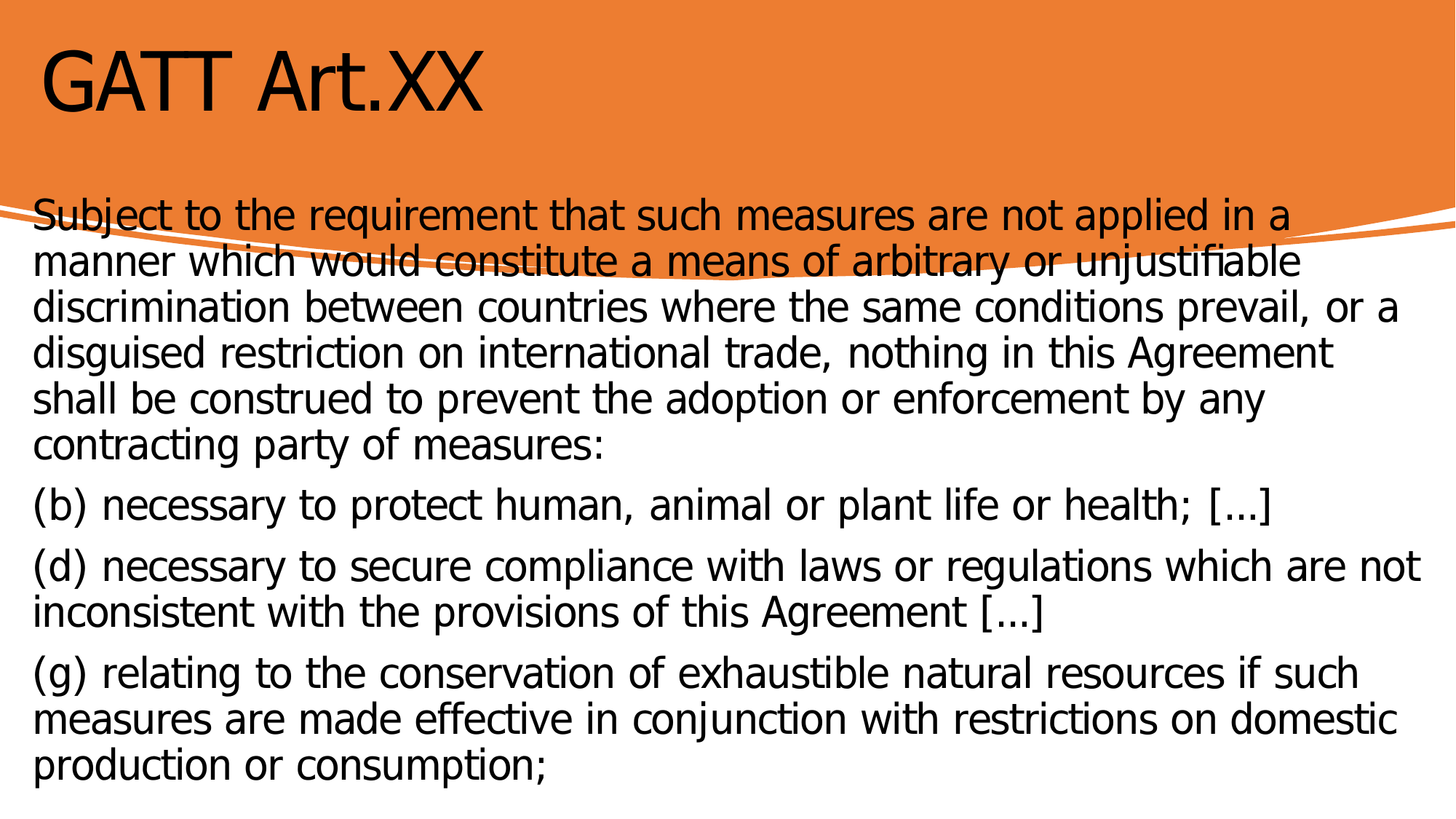

# GATT Art.XX
Subject to the requirement that such measures are not applied in a manner which would constitute a means of arbitrary or unjustifiable discrimination between countries where the same conditions prevail, or a disguised restriction on international trade, nothing in this Agreement shall be construed to prevent the adoption or enforcement by any contracting party of measures:
(b) necessary to protect human, animal or plant life or health; […]
(d) necessary to secure compliance with laws or regulations which are not inconsistent with the provisions of this Agreement […]
(g) relating to the conservation of exhaustible natural resources if such measures are made effective in conjunction with restrictions on domestic production or consumption;